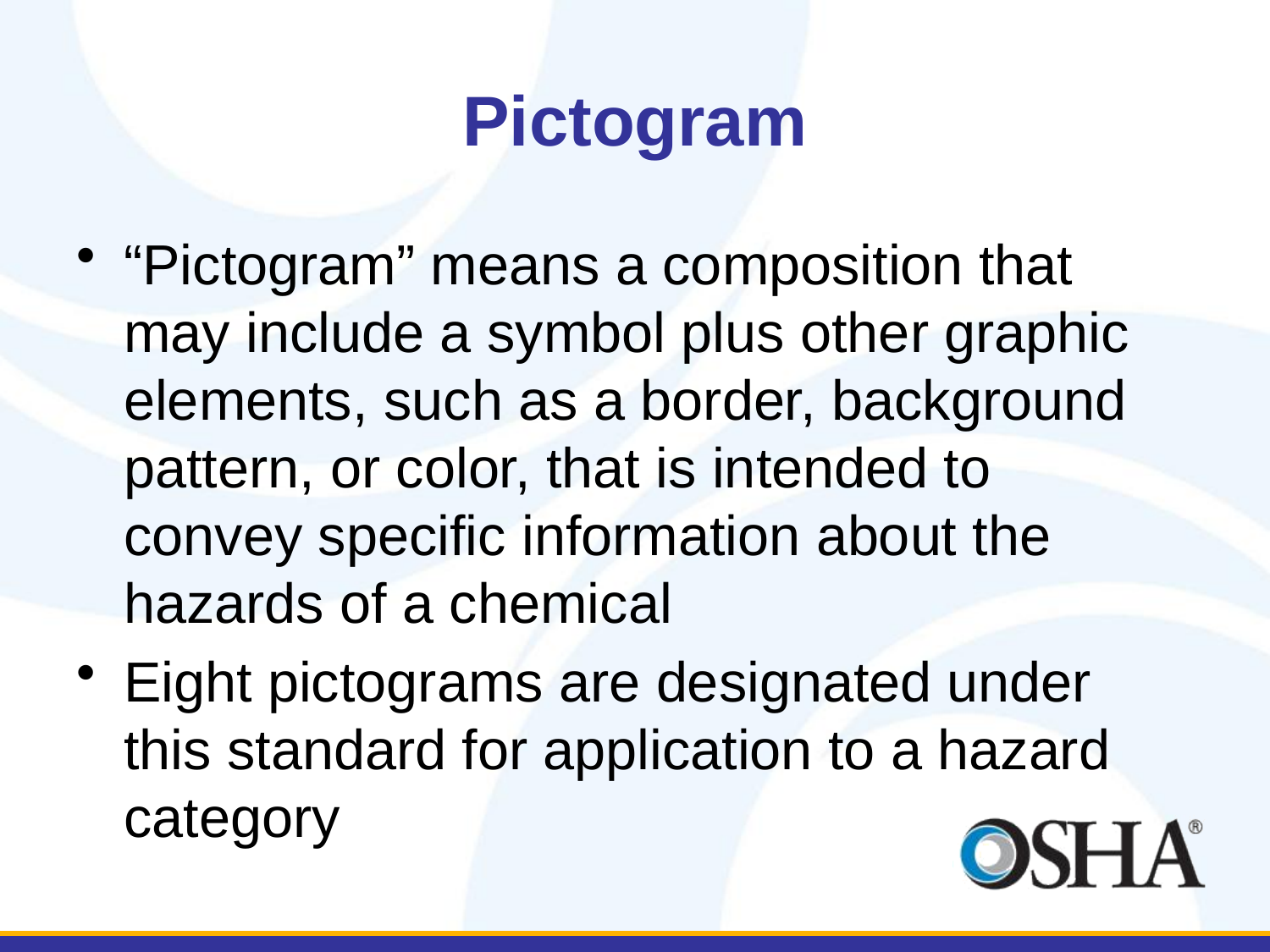

# Pictogram
“Pictogram” means a composition that may include a symbol plus other graphic elements, such as a border, background pattern, or color, that is intended to convey specific information about the hazards of a chemical
Eight pictograms are designated under this standard for application to a hazard category